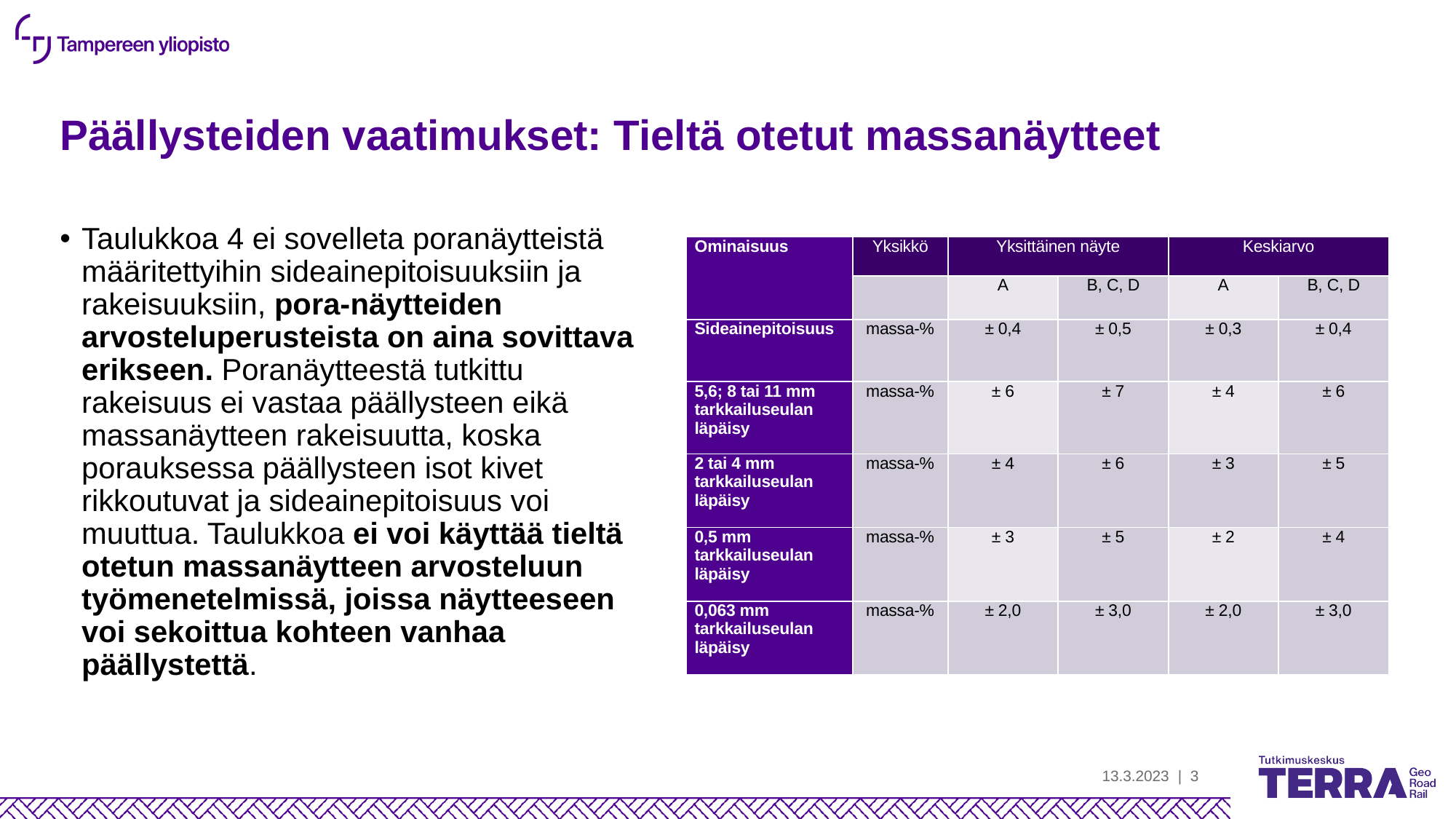

# Päällysteiden vaatimukset: Tieltä otetut massanäytteet
Taulukkoa 4 ei sovelleta poranäytteistä määritettyihin sideainepitoisuuksiin ja rakeisuuksiin, pora-näytteiden arvosteluperusteista on aina sovittava erikseen. Poranäytteestä tutkittu rakeisuus ei vastaa päällysteen eikä massanäytteen rakeisuutta, koska porauksessa päällysteen isot kivet rikkoutuvat ja sideainepitoisuus voi muuttua. Taulukkoa ei voi käyttää tieltä otetun massanäytteen arvosteluun työmenetelmissä, joissa näytteeseen voi sekoittua kohteen vanhaa päällystettä.
| Ominaisuus | Yksikkö | Yksittäinen näyte |  | Keskiarvo |  |
| --- | --- | --- | --- | --- | --- |
|  |  | A | B, C, D | A | B, C, D |
| Sideainepitoisuus | massa-% | ± 0,4 | ± 0,5 | ± 0,3 | ± 0,4 |
| 5,6; 8 tai 11 mm tarkkailuseulan läpäisy | massa-% | ± 6 | ± 7 | ± 4 | ± 6 |
| 2 tai 4 mm tarkkailuseulan läpäisy | massa-% | ± 4 | ± 6 | ± 3 | ± 5 |
| 0,5 mm tarkkailuseulan läpäisy | massa-% | ± 3 | ± 5 | ± 2 | ± 4 |
| 0,063 mm tarkkailuseulan läpäisy | massa-% | ± 2,0 | ± 3,0 | ± 2,0 | ± 3,0 |

13.3.2023
|  3